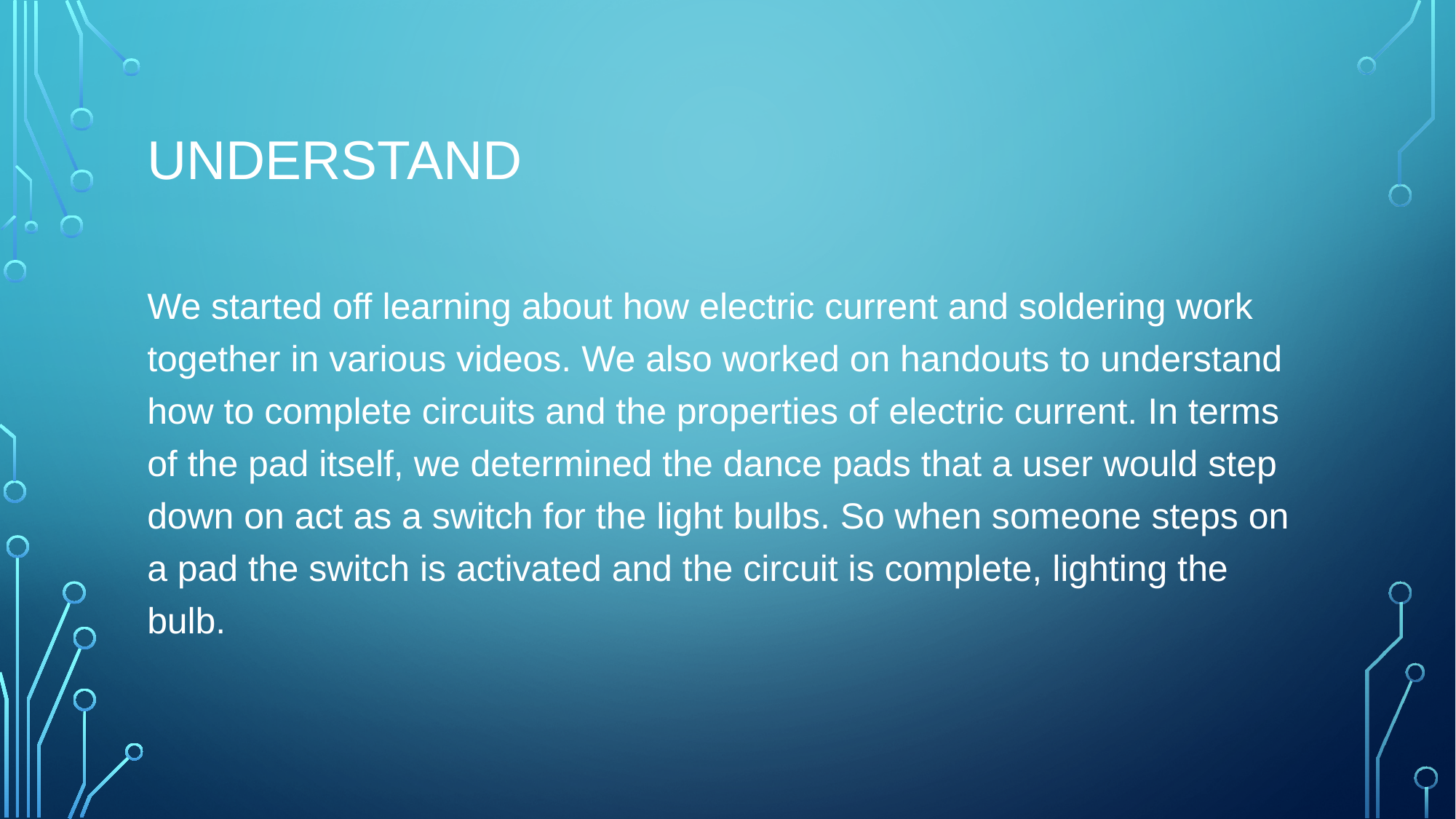

# Understand
We started off learning about how electric current and soldering work together in various videos. We also worked on handouts to understand how to complete circuits and the properties of electric current. In terms of the pad itself, we determined the dance pads that a user would step down on act as a switch for the light bulbs. So when someone steps on a pad the switch is activated and the circuit is complete, lighting the bulb.